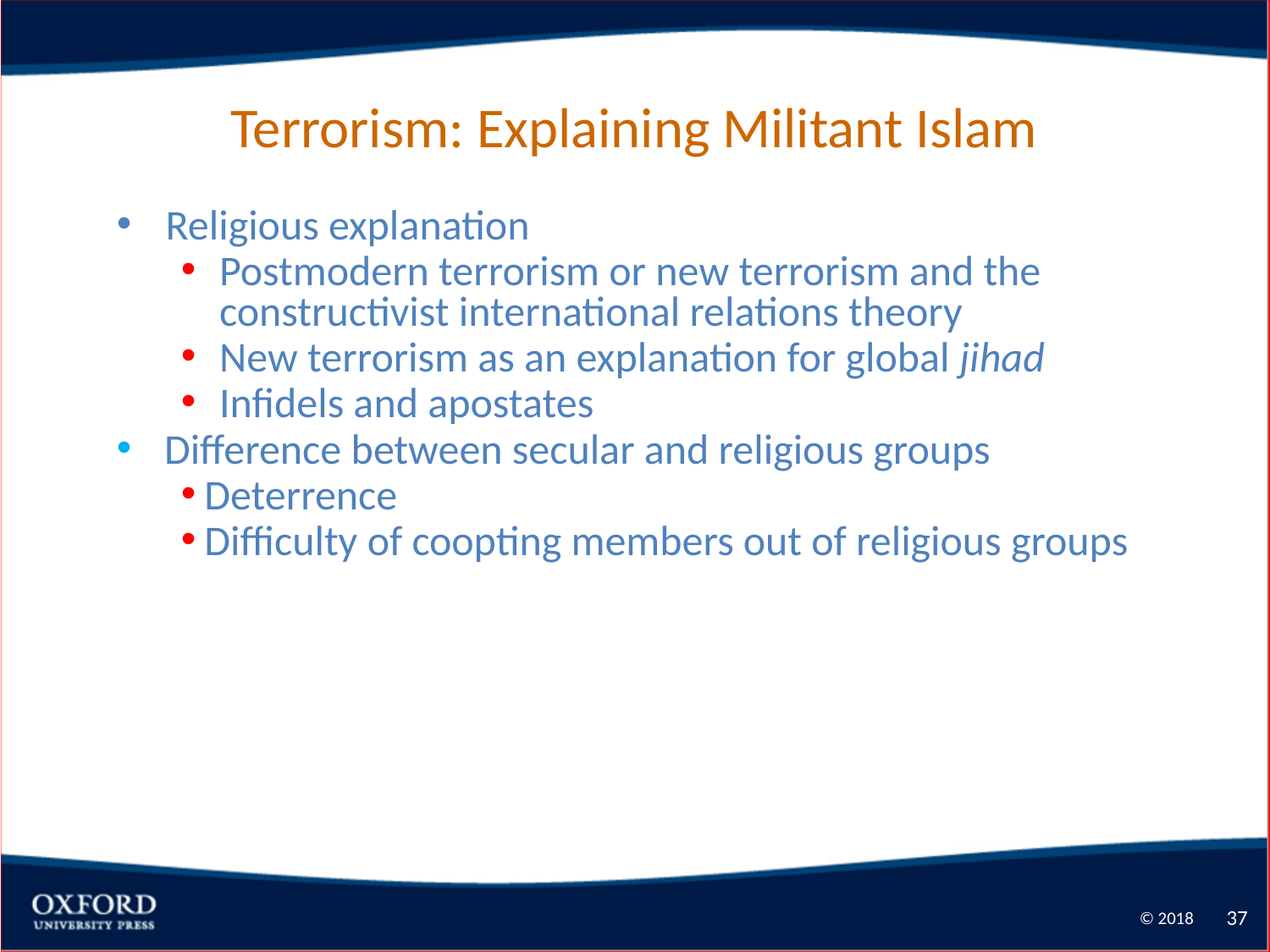

# Terrorism: Explaining Militant Islam
Religious explanation
Postmodern terrorism or new terrorism and the constructivist international relations theory
New terrorism as an explanation for global jihad
Infidels and apostates
Difference between secular and religious groups
Deterrence
Difficulty of coopting members out of religious groups